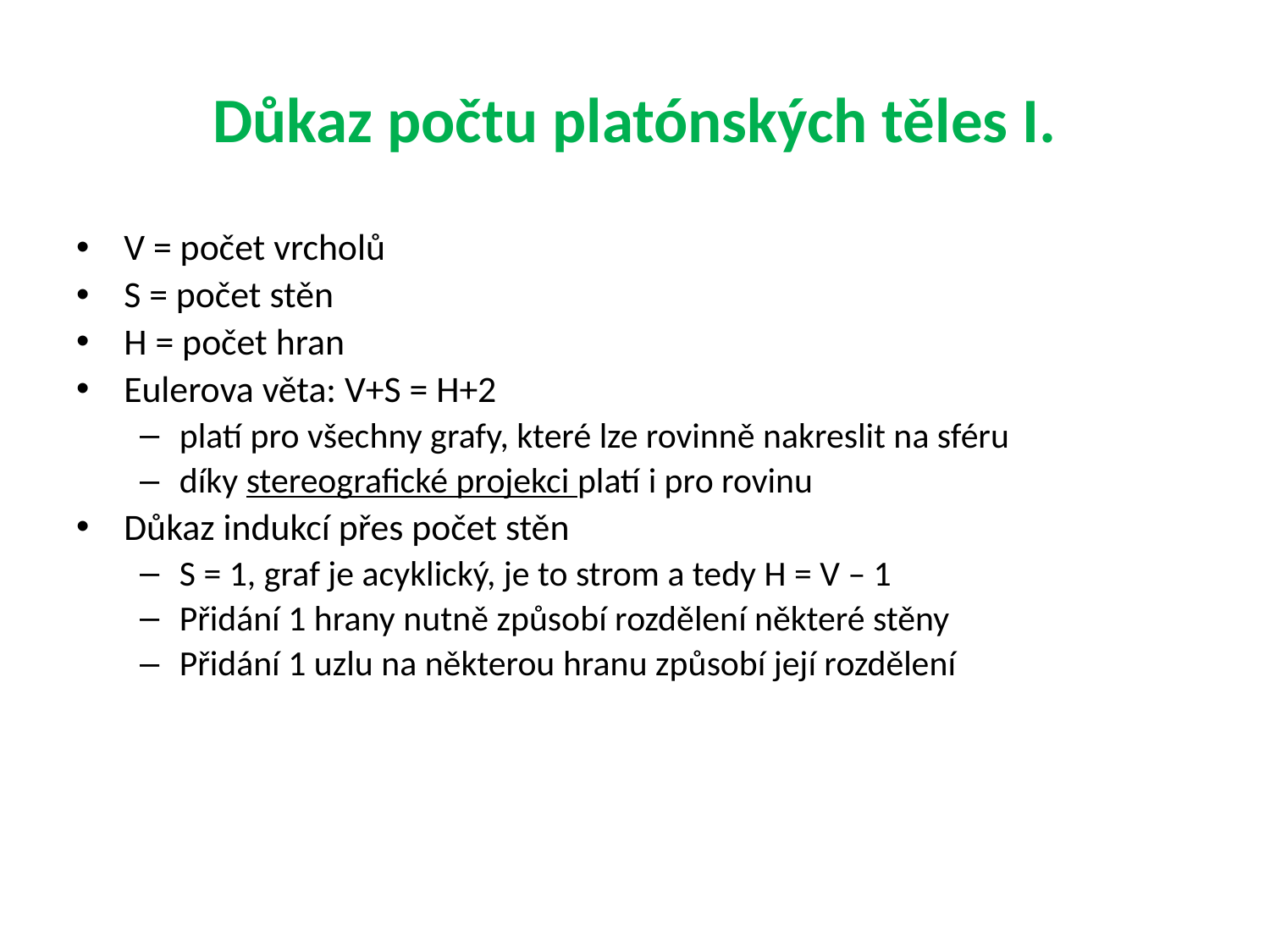

# Důkaz počtu platónských těles I.
V = počet vrcholů
S = počet stěn
H = počet hran
Eulerova věta: V+S = H+2
platí pro všechny grafy, které lze rovinně nakreslit na sféru
díky stereografické projekci platí i pro rovinu
Důkaz indukcí přes počet stěn
S = 1, graf je acyklický, je to strom a tedy H = V – 1
Přidání 1 hrany nutně způsobí rozdělení některé stěny
Přidání 1 uzlu na některou hranu způsobí její rozdělení